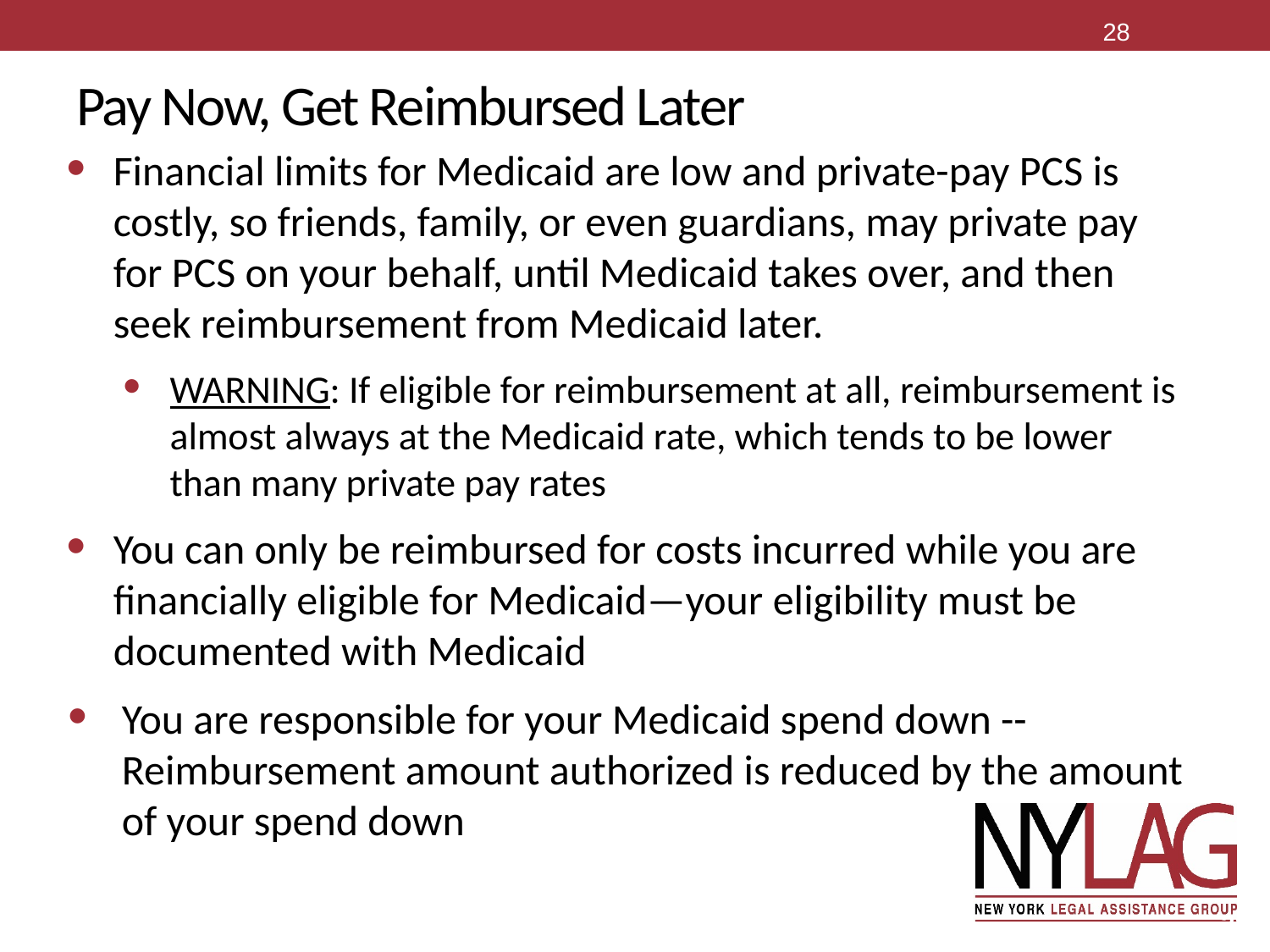

28
# Pay Now, Get Reimbursed Later
Financial limits for Medicaid are low and private-pay PCS is costly, so friends, family, or even guardians, may private pay for PCS on your behalf, until Medicaid takes over, and then seek reimbursement from Medicaid later.
WARNING: If eligible for reimbursement at all, reimbursement is almost always at the Medicaid rate, which tends to be lower than many private pay rates
You can only be reimbursed for costs incurred while you are financially eligible for Medicaid—your eligibility must be documented with Medicaid
You are responsible for your Medicaid spend down -- Reimbursement amount authorized is reduced by the amount of your spend down

28